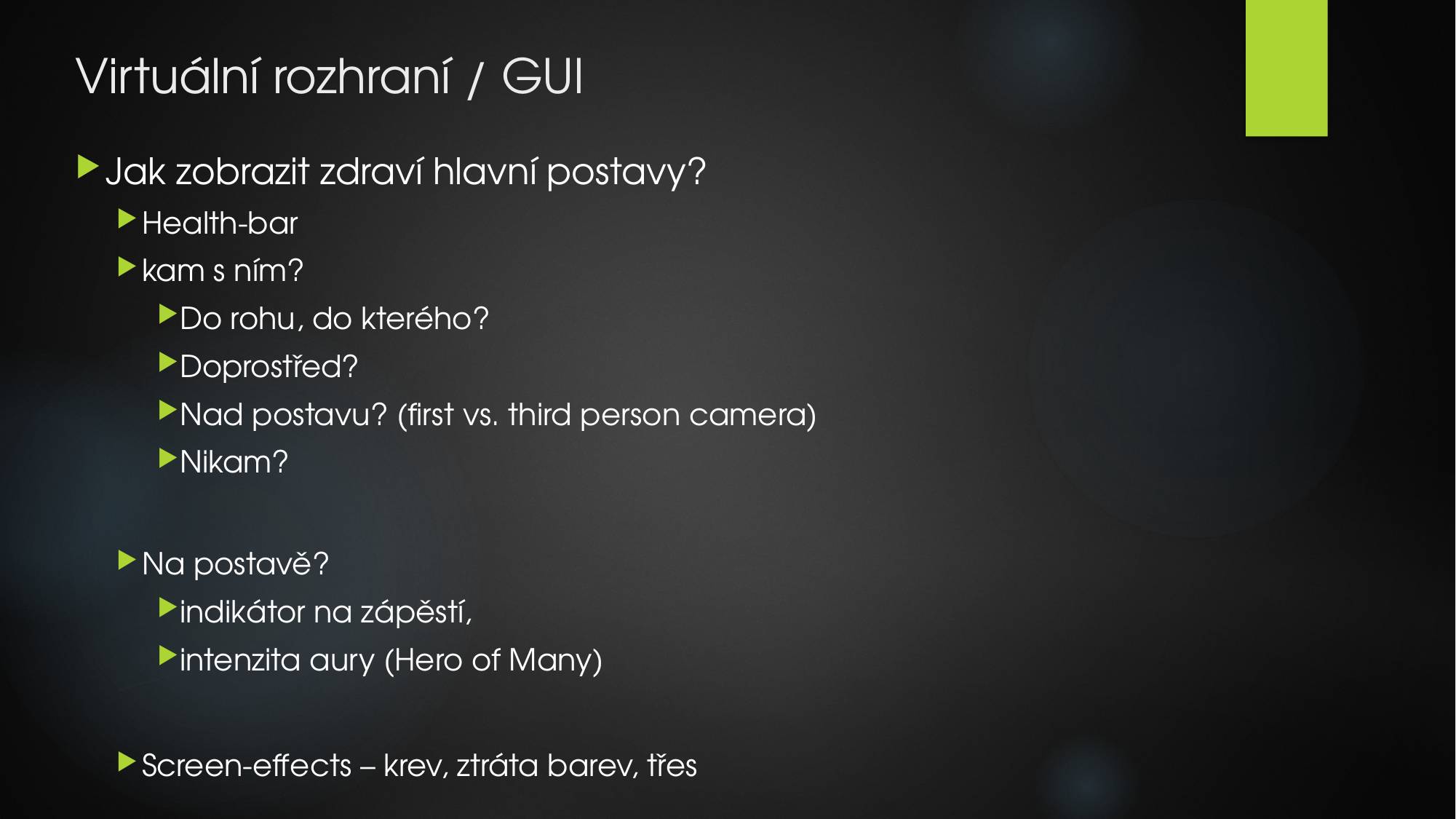

# Virtuální rozhraní / GUI
Jak zobrazit zdraví hlavní postavy?
Health-bar
kam s ním?
Do rohu, do kterého?
Doprostřed?
Nad postavu? (first vs. third person camera)
Nikam?

Na postavě?
indikátor na zápěstí,
intenzita aury (Hero of Many)

Screen-effects – krev, ztráta barev, třes